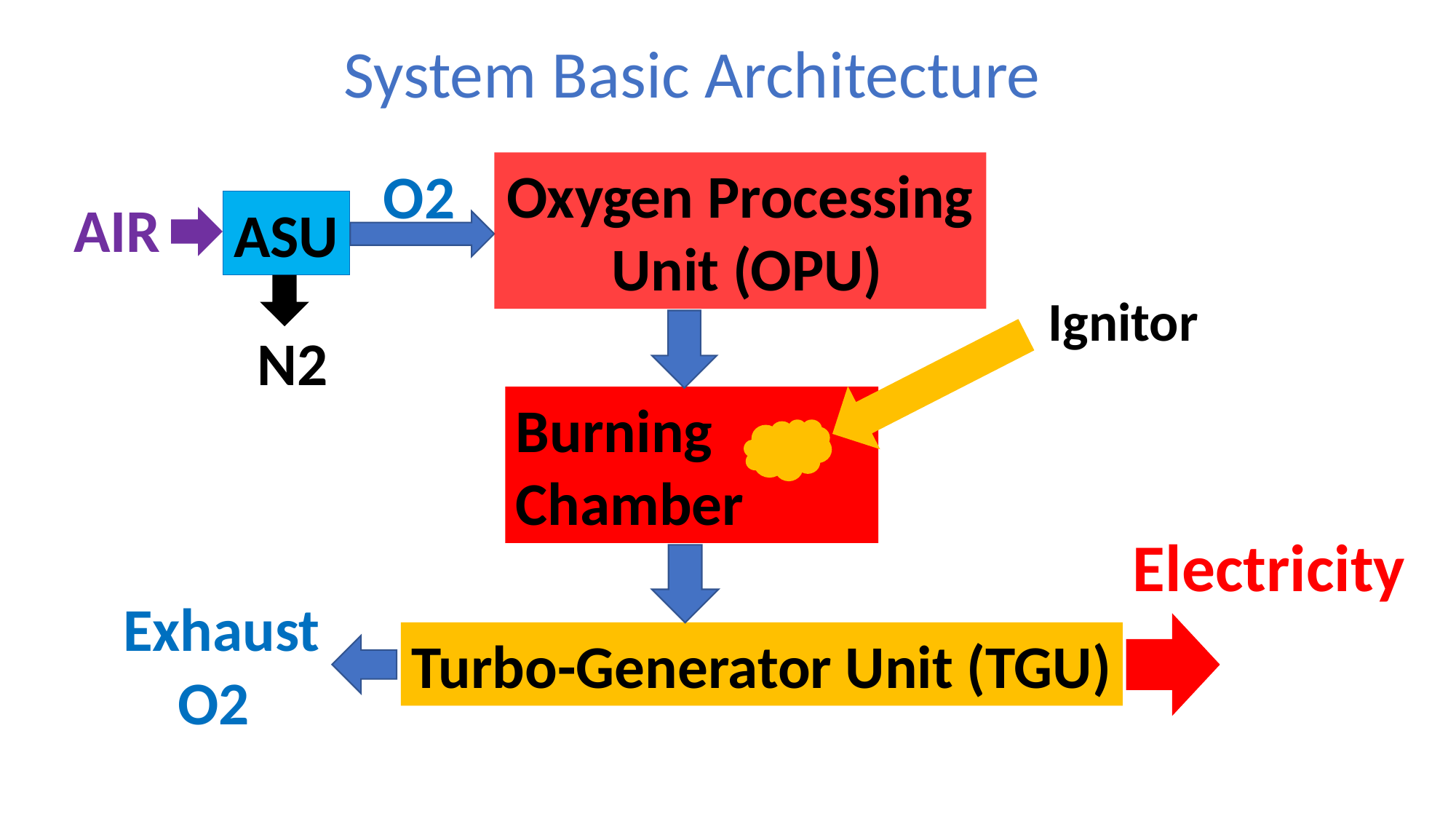

# System Basic Architecture

Oxygen Processing
 Unit (OPU)
O2

AIR
ASU

Ignitor

N2
Burning
Chamber

Electricity

Exhaust
    O2

Turbo-Generator Unit (TGU)